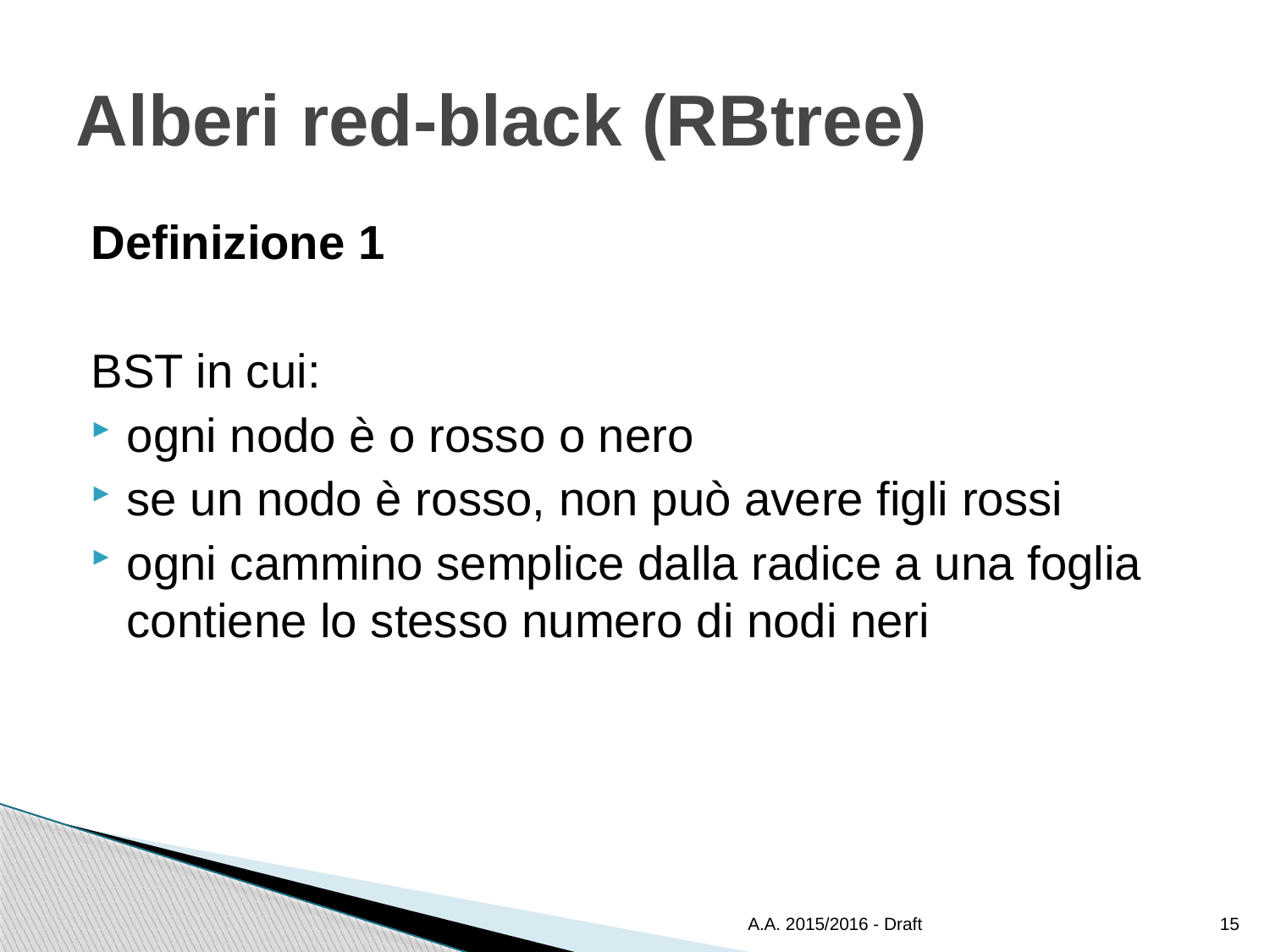

# Alberi red-black (RBtree)
Definizione 1

BST in cui:
ogni nodo è o rosso o nero
se un nodo è rosso, non può avere figli rossi
ogni cammino semplice dalla radice a una foglia contiene lo stesso numero di nodi neri
A.A. 2015/2016 - Draft
15